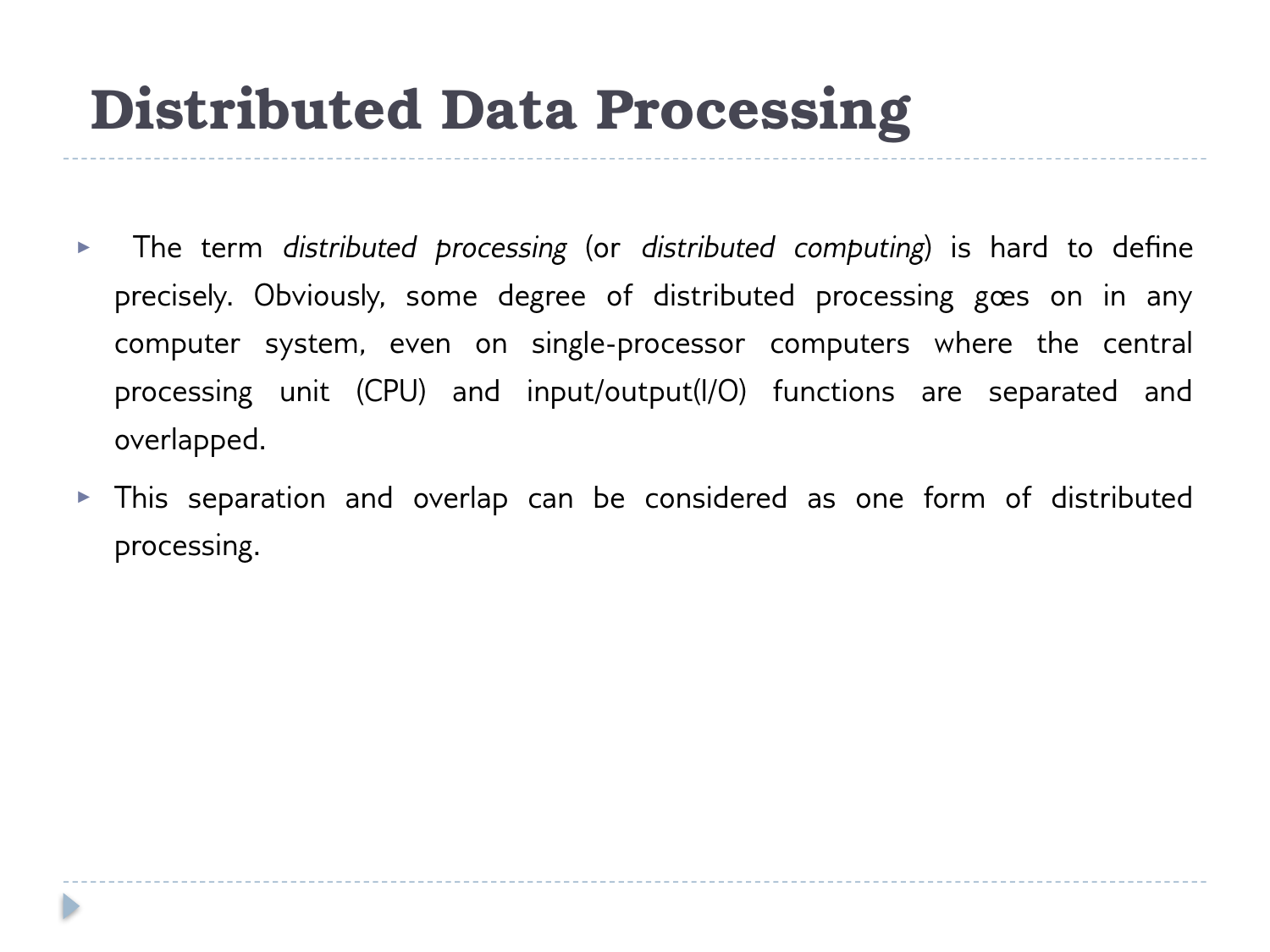

# Distributed Data Processing

 The term distributed processing (or distributed computing) is hard to define precisely. Obviously, some degree of distributed processing goes on in any computer system, even on single-processor computers where the central processing unit (CPU) and input/output(I/O) functions are separated and overlapped.
This separation and overlap can be considered as one form of distributed processing.